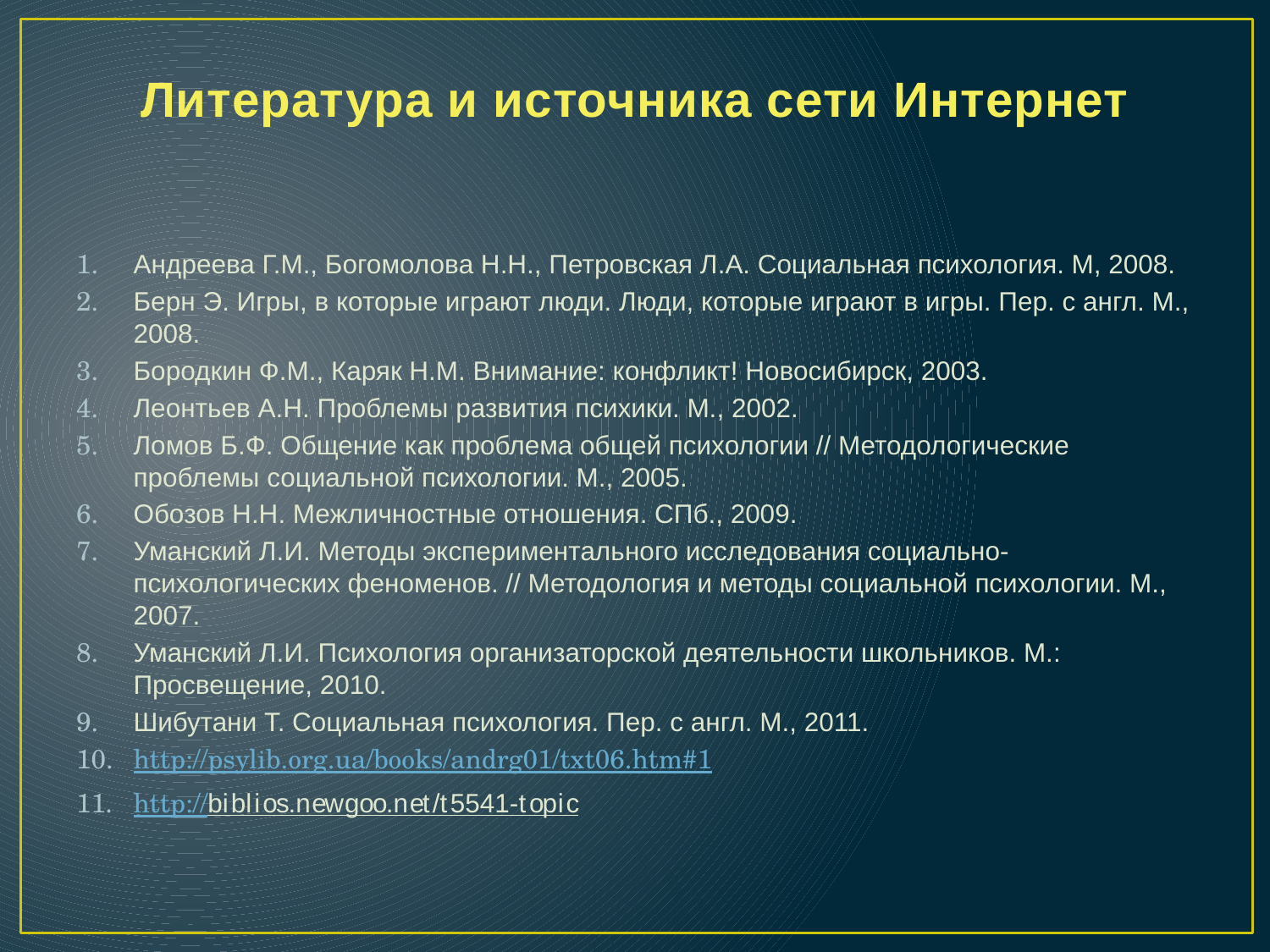

# Литература и источника сети Интернет
Андреева Г.М., Богомолова Н.Н., Петровская Л.А. Социальная психология. М, 2008.
Берн Э. Игры, в которые играют люди. Люди, которые играют в игры. Пер. с англ. М., 2008.
Бородкин Ф.М., Каряк Н.М. Внимание: конфликт! Новосибирск, 2003.
Леонтьев А.Н. Проблемы развития психики. М., 2002.
Ломов Б.Ф. Общение как проблема общей психологии // Методологические проблемы социальной психологии. М., 2005.
Обозов Н.Н. Межличностные отношения. СПб., 2009.
Уманский Л.И. Методы экспериментального исследования социально-психологических феноменов. // Методология и методы социальной психологии. М., 2007.
Уманский Л.И. Психология организаторской деятельности школьников. М.: Просвещение, 2010.
Шибутани Т. Социальная психология. Пер. с англ. М., 2011.
http://psylib.org.ua/books/andrg01/txt06.htm#1
http://biblios.newgoo.net/t5541-topic